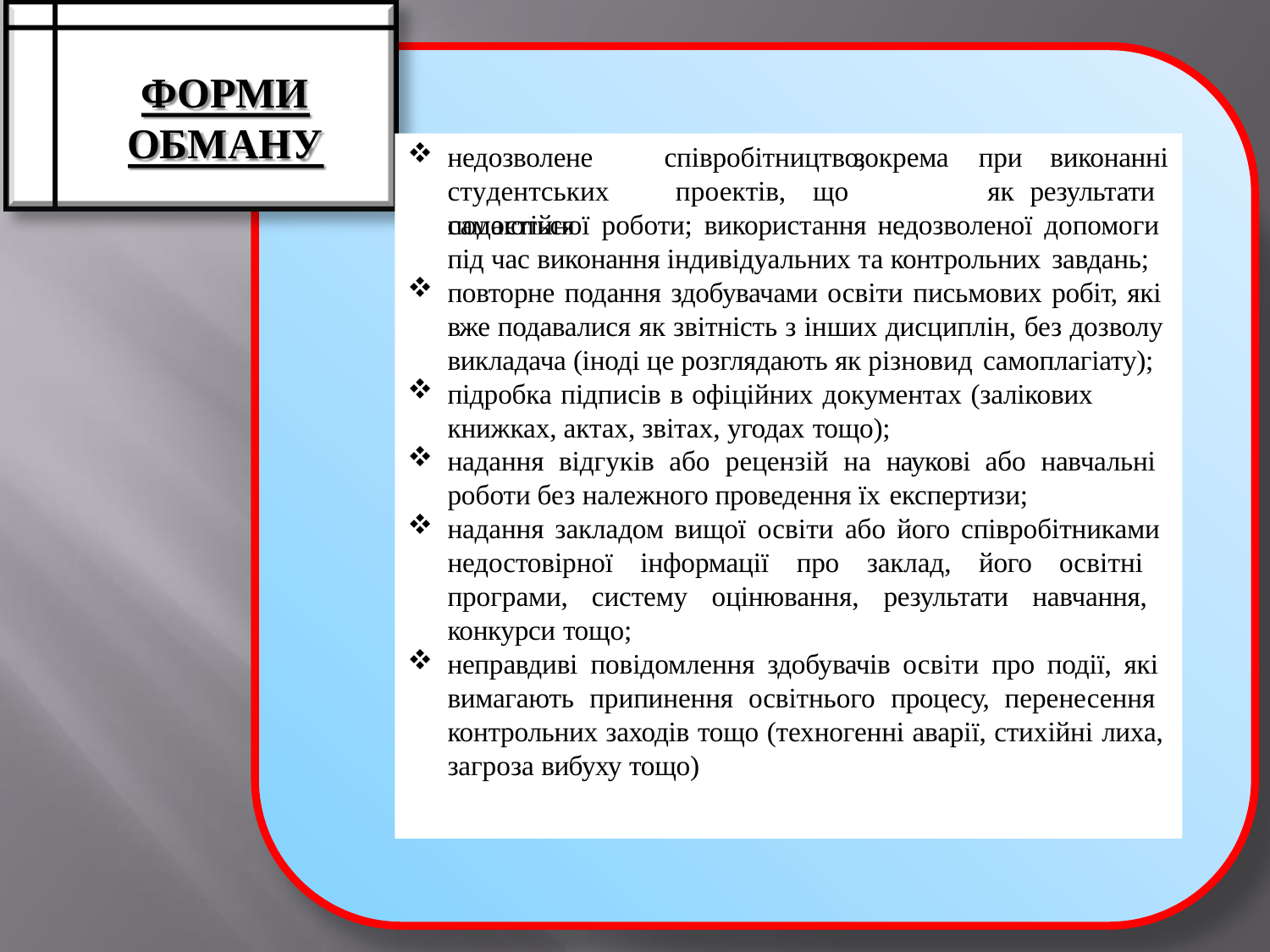

# ФОРМИ
ОБМАНУ

недозволене	співробітництво,
студентських	проектів,	що	подаються
зокрема	при	виконанні
як результати  самостійної роботи; використання недозволеної допомоги  під час виконання індивідуальних та контрольних завдань;
повторне подання здобувачами освіти письмових робіт, які  вже подавалися як звітність з інших дисциплін, без дозволу  викладача (іноді це розглядають як різновид самоплагіату);
підробка підписів в офіційних документах (залікових
книжках, актах, звітах, угодах тощо);
надання відгуків або рецензій на наукові або навчальні  роботи без належного проведення їх експертизи;
надання закладом вищої освіти або його співробітниками  недостовірної інформації про заклад, його освітні  програми, систему оцінювання, результати навчання,  конкурси тощо;
неправдиві повідомлення здобувачів освіти про події, які  вимагають припинення освітнього процесу, перенесення  контрольних заходів тощо (техногенні аварії, стихійні лиха,  загроза вибуху тощо)